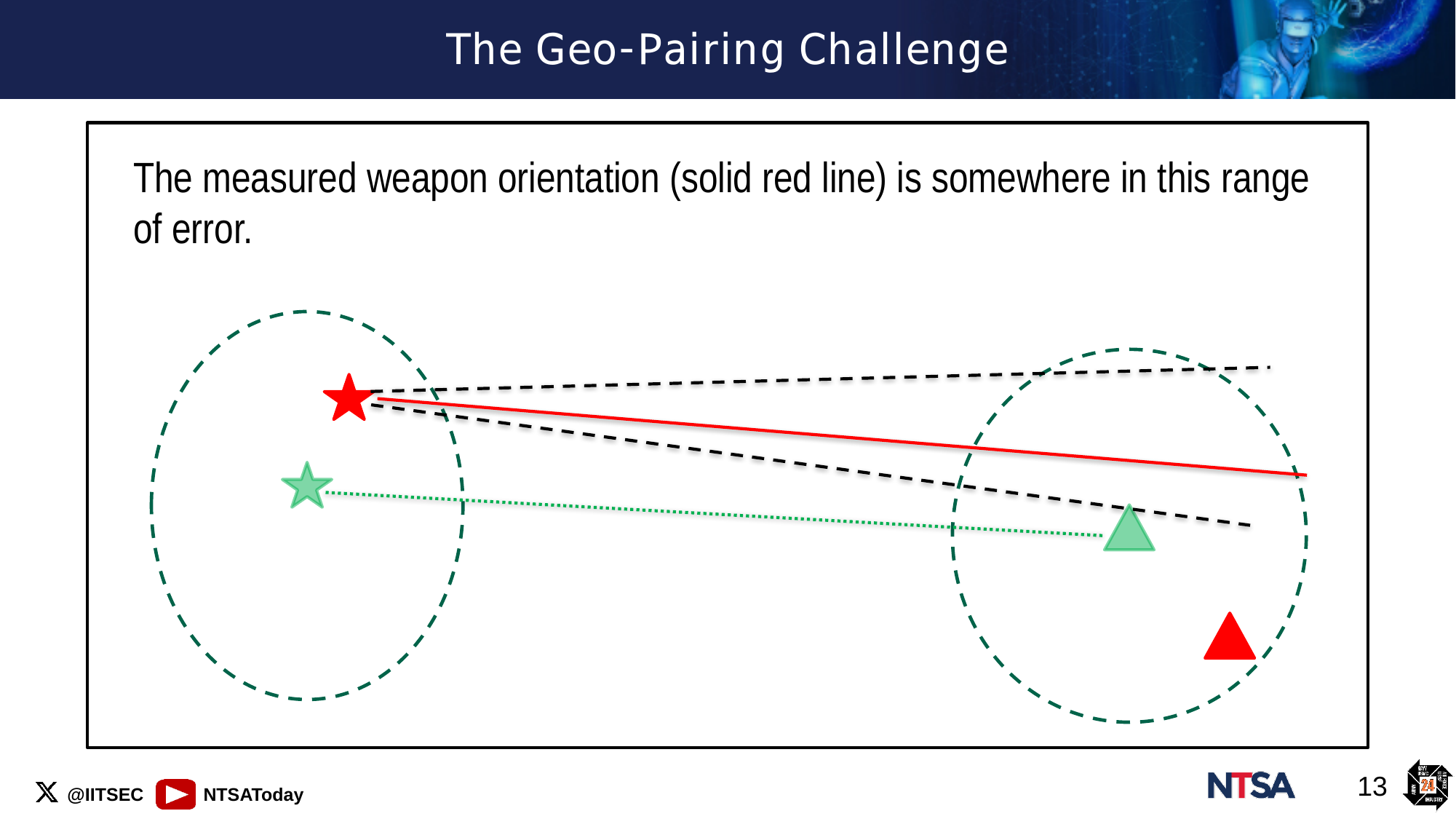

# The Geo-Pairing Challenge

The measured weapon orientation (solid red line) is somewhere in this range of error.

13